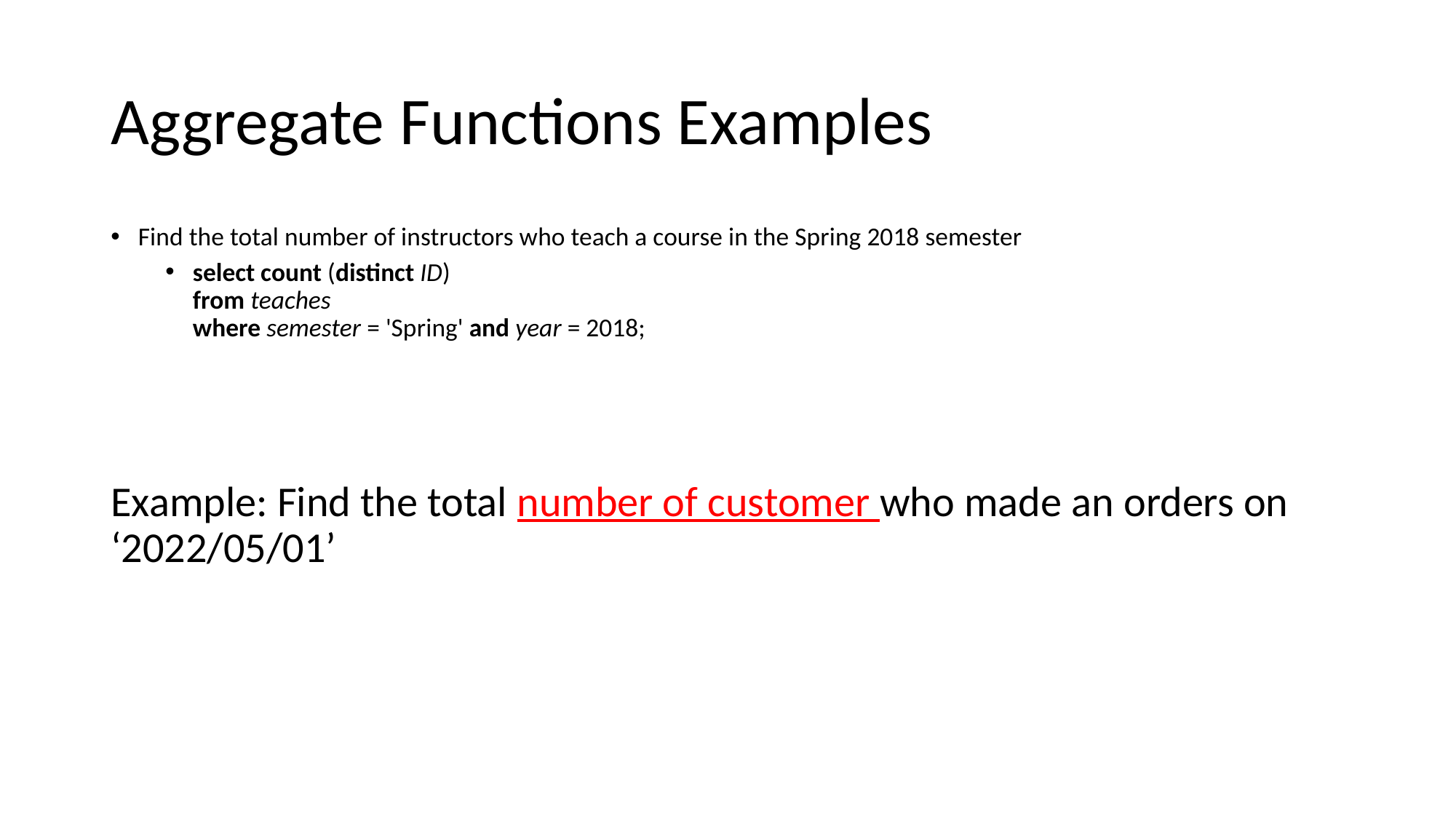

# Aggregate Functions Examples
Find the total number of instructors who teach a course in the Spring 2018 semester
select count (distinct ID)
from teaches
where semester = 'Spring' and year = 2018;

Example: Find the total number of customer who made an orders on ‘2022/05/01’